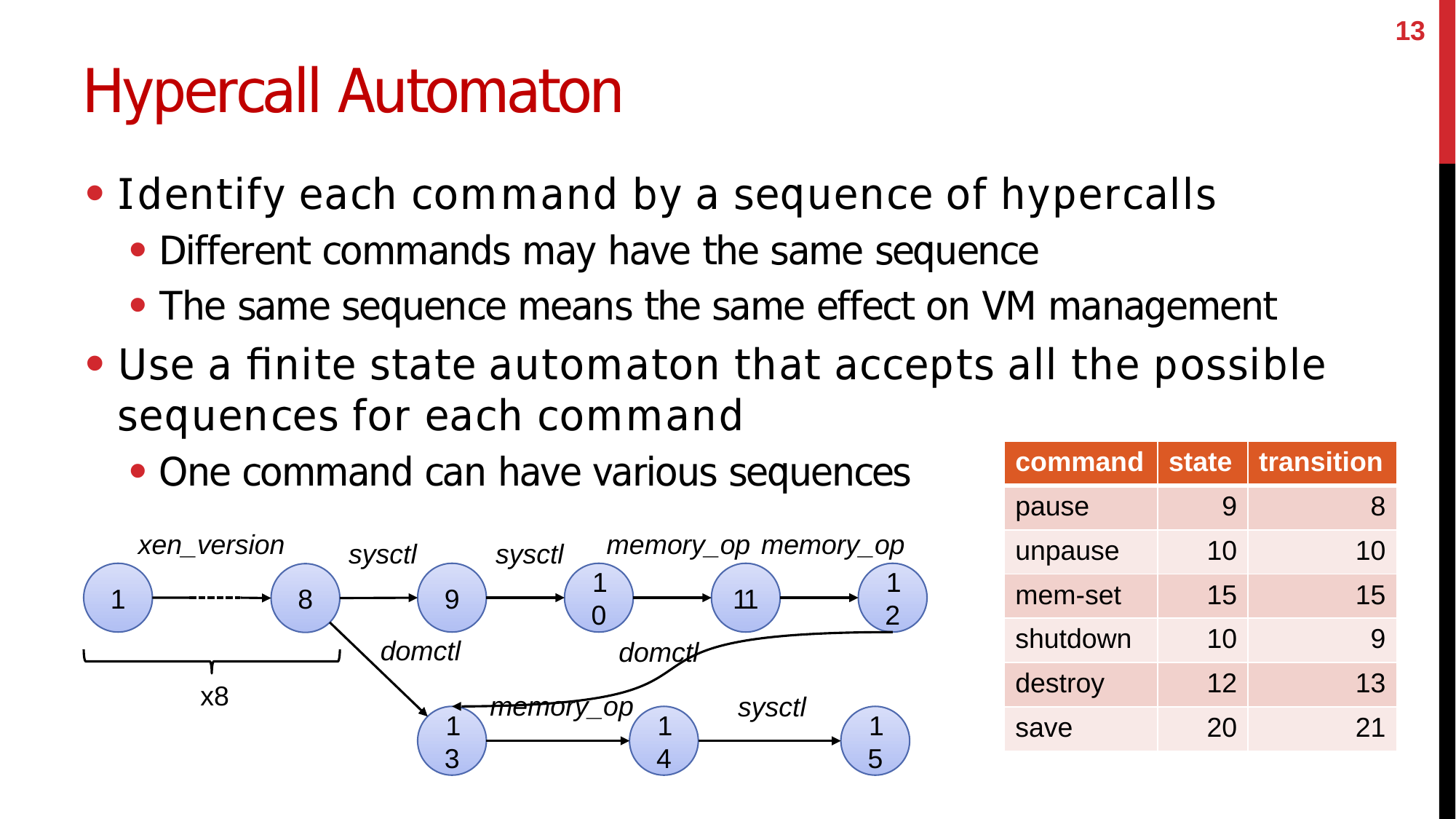

13
# Hypercall Automaton
Identify each command by a sequence of hypercalls
Different commands may have the same sequence
The same sequence means the same effect on VM management
Use a finite state automaton that accepts all the possible sequences for each command
One command can have various sequences
| command | state | transition |
| --- | --- | --- |
| pause | 9 | 8 |
| unpause | 10 | 10 |
| mem-set | 15 | 15 |
| shutdown | 10 | 9 |
| destroy | 12 | 13 |
| save | 20 | 21 |
xen_version
memory_op
memory_op
sysctl
sysctl

1
9
10
11
12
8
domctl
domctl
x8
memory_op
sysctl
13
14
15